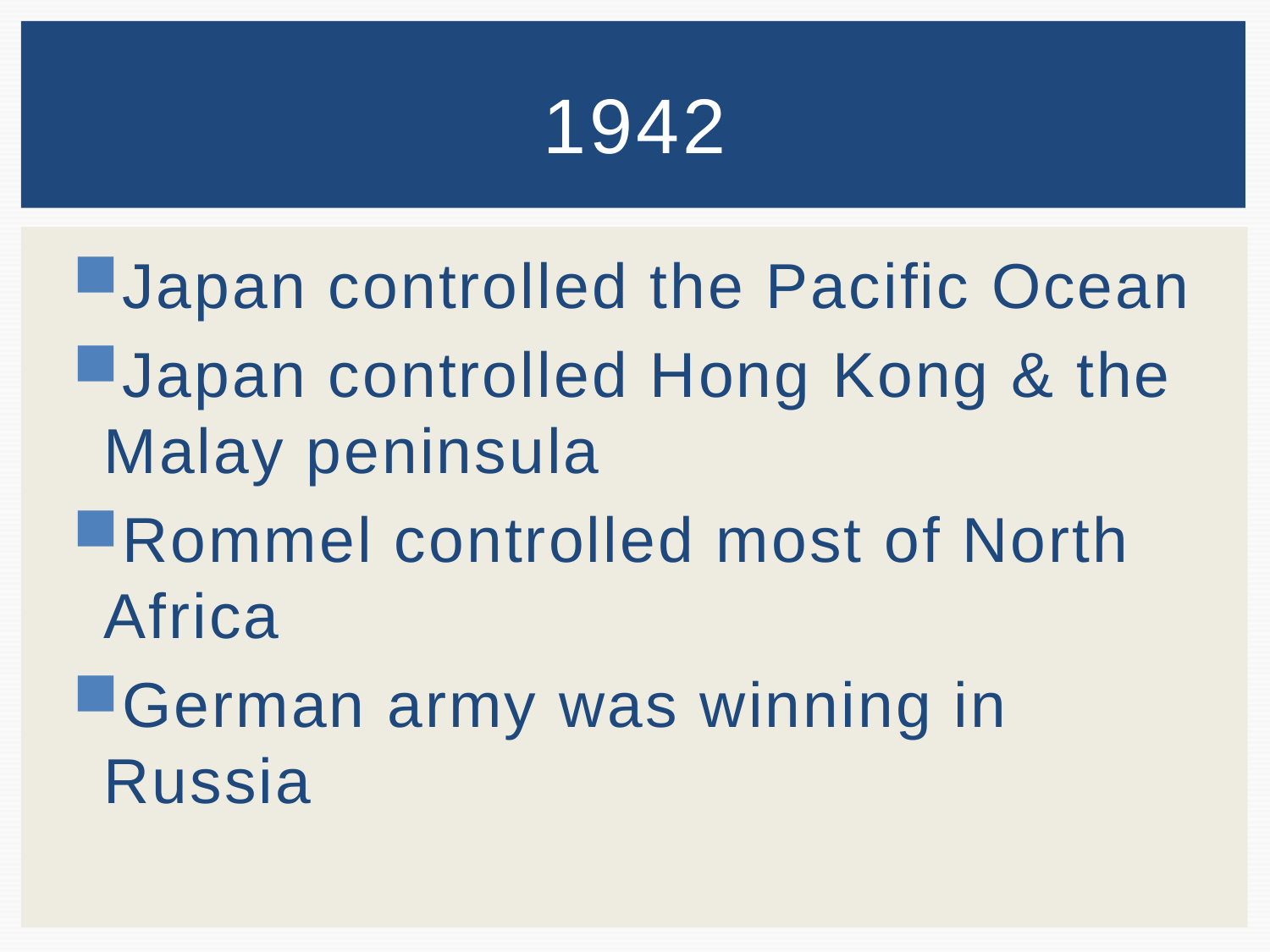

# 1942
Japan controlled the Pacific Ocean
Japan controlled Hong Kong & the Malay peninsula
Rommel controlled most of North Africa
German army was winning in Russia